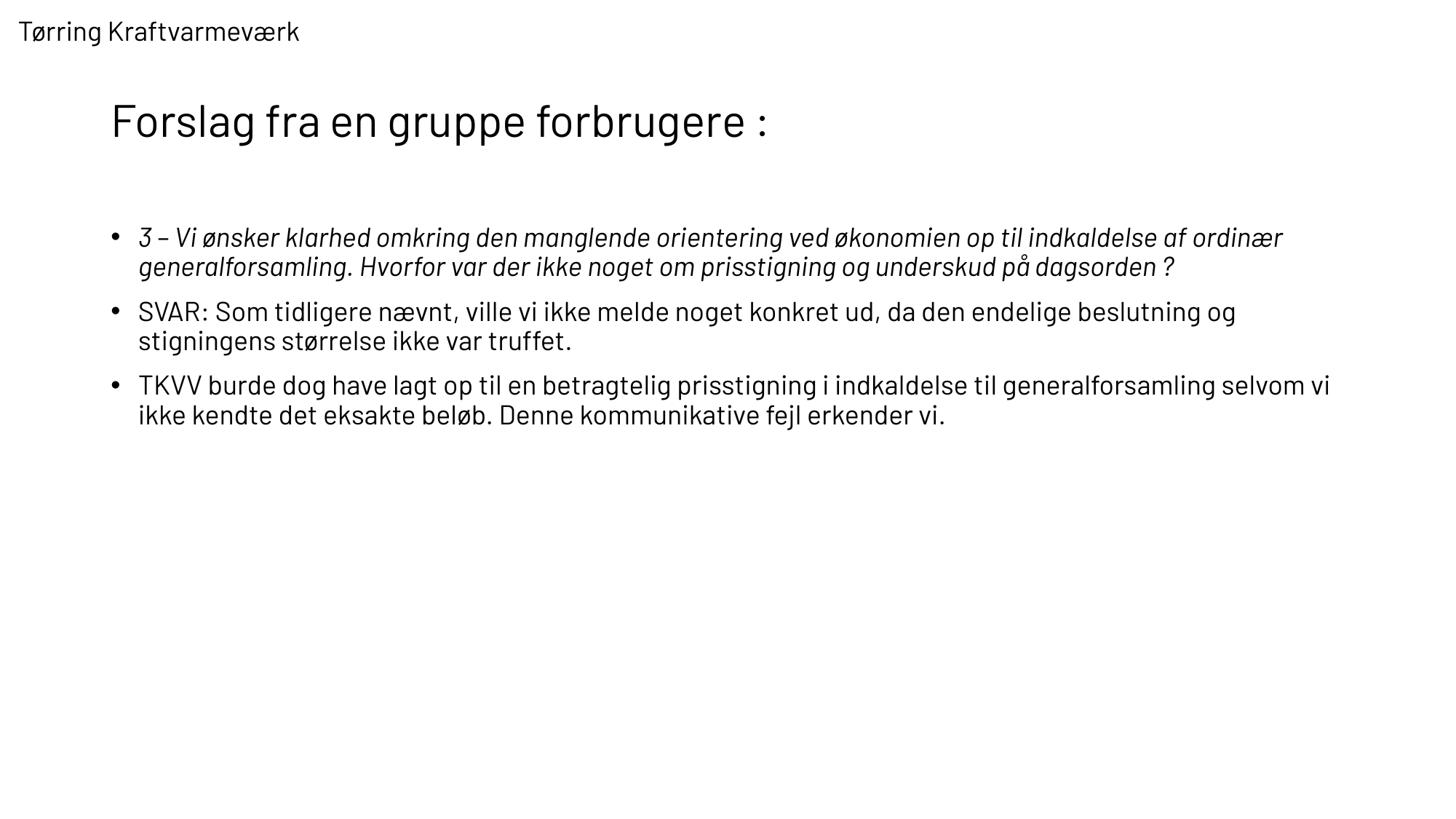

Tørring Kraftvarmeværk
# Forslag fra en gruppe forbrugere :
3 – Vi ønsker klarhed omkring den manglende orientering ved økonomien op til indkaldelse af ordinær generalforsamling. Hvorfor var der ikke noget om prisstigning og underskud på dagsorden ?
SVAR: Som tidligere nævnt, ville vi ikke melde noget konkret ud, da den endelige beslutning og stigningens størrelse ikke var truffet.
TKVV burde dog have lagt op til en betragtelig prisstigning i indkaldelse til generalforsamling selvom vi ikke kendte det eksakte beløb. Denne kommunikative fejl erkender vi.